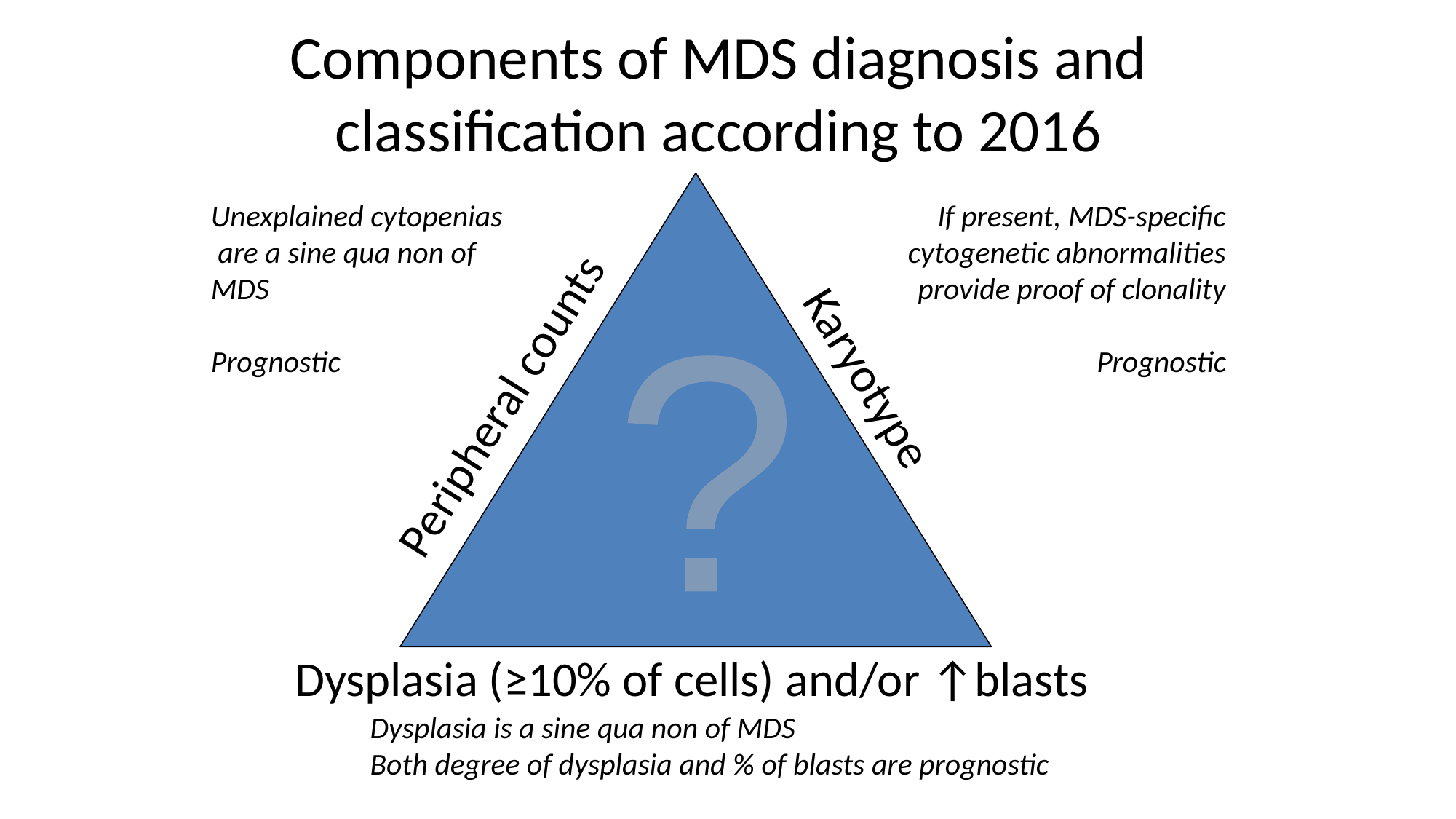

# Components of MDS diagnosis and classification according to 2016

Unexplained cytopenias  are a sine qua non of MDS

Prognostic
If present, MDS-specific cytogenetic abnormalities provide proof of clonality

Prognostic
Peripheral counts
?
Karyotype
Dysplasia (≥10% of cells) and/or ↑blasts
Dysplasia is a sine qua non of MDS
Both degree of dysplasia and % of blasts are prognostic